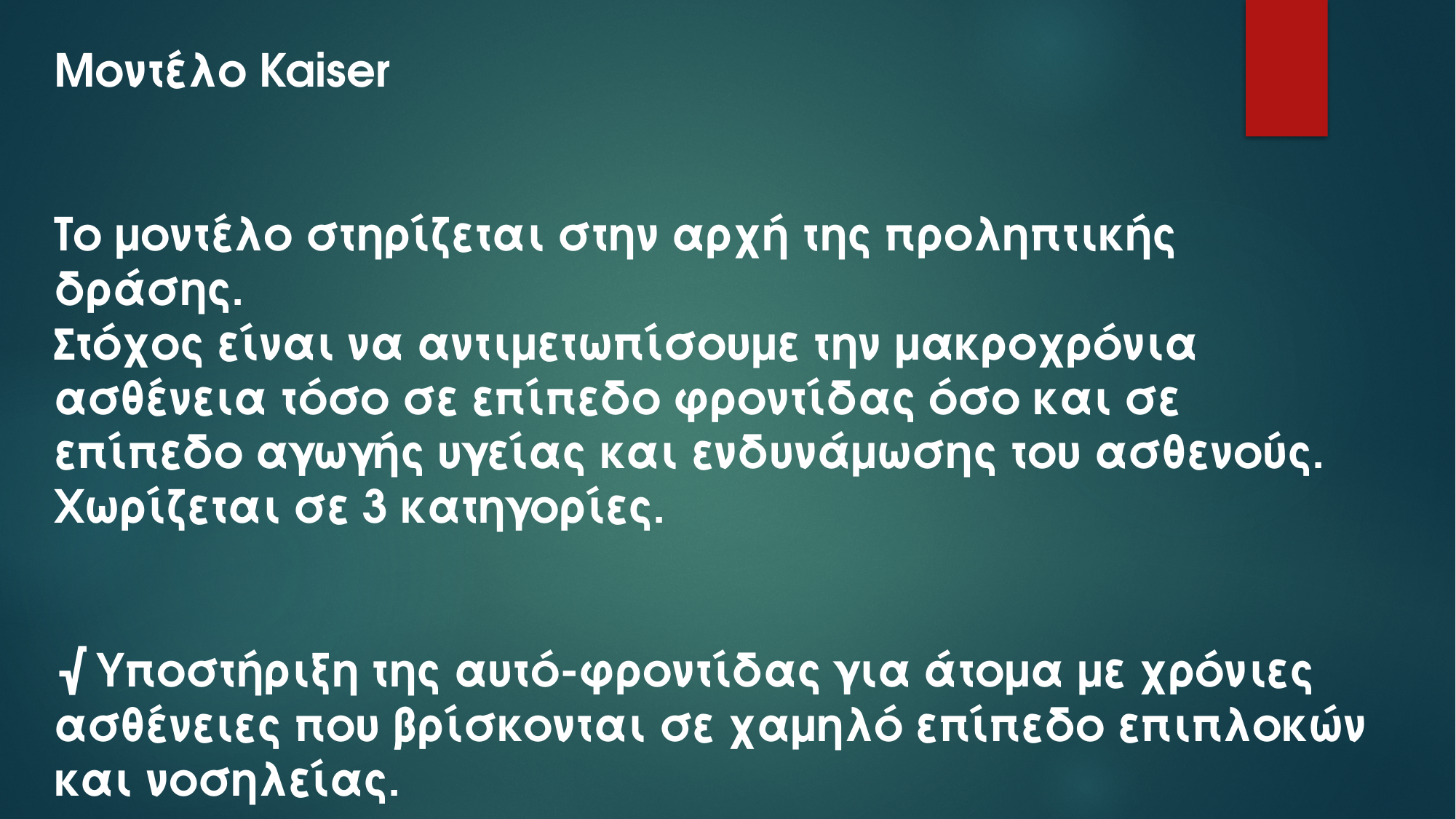

Μοντέλο Kaiser

Το μοντέλο στηρίζεται στην αρχή της προληπτικής δράσης.
Στόχος είναι να αντιμετωπίσουμε την μακροχρόνια ασθένεια τόσο σε επίπεδο φροντίδας όσο και σε επίπεδο αγωγής υγείας και ενδυνάμωσης του ασθενούς. Χωρίζεται σε 3 κατηγορίες.

√ Υποστήριξη της αυτό-φροντίδας για άτομα με χρόνιες ασθένειες που βρίσκονται σε χαμηλό επίπεδο επιπλοκών και νοσηλείας.